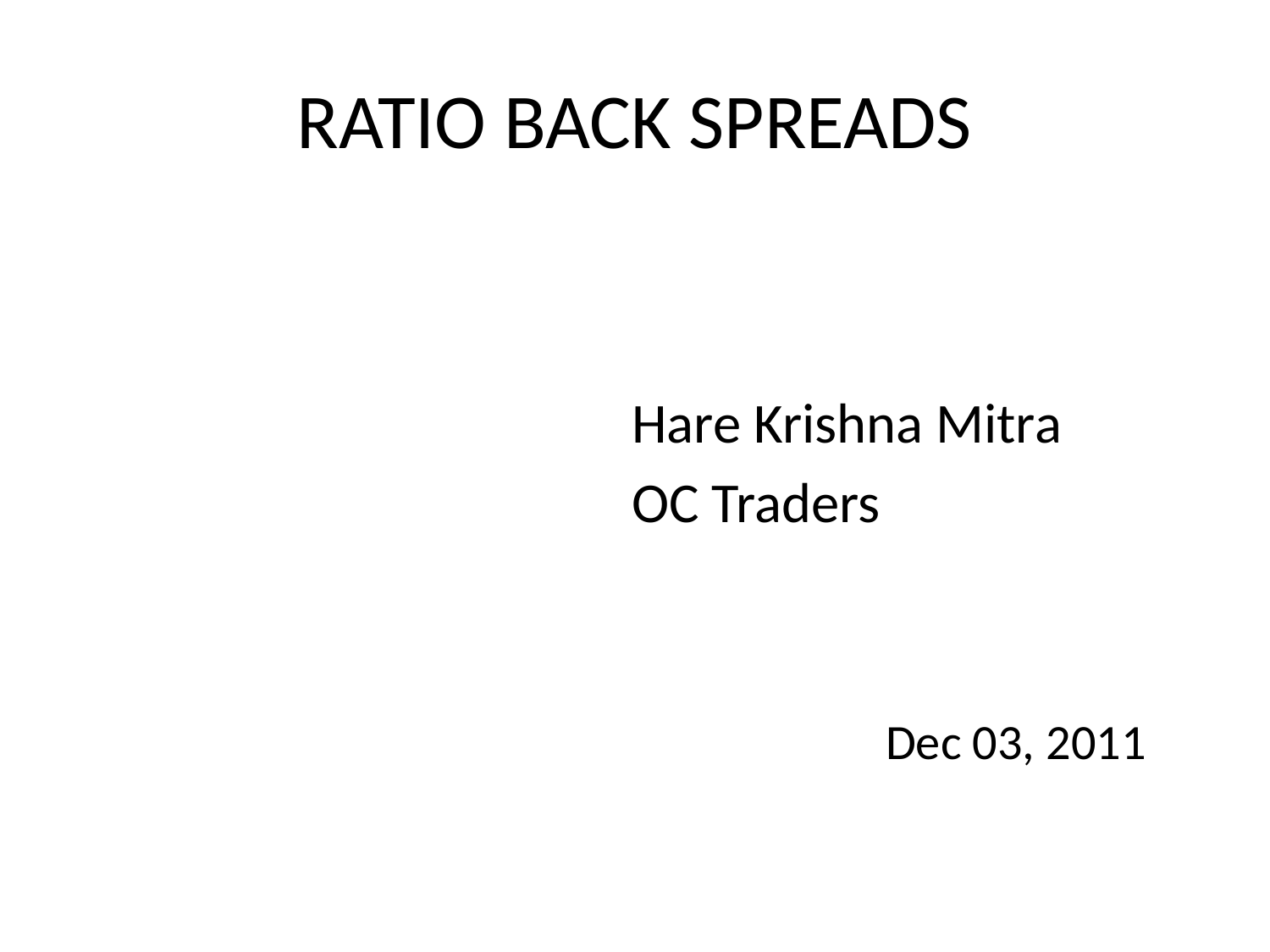

# RATIO BACK SPREADS

					Hare Krishna Mitra
					OC Traders

							Dec 03, 2011